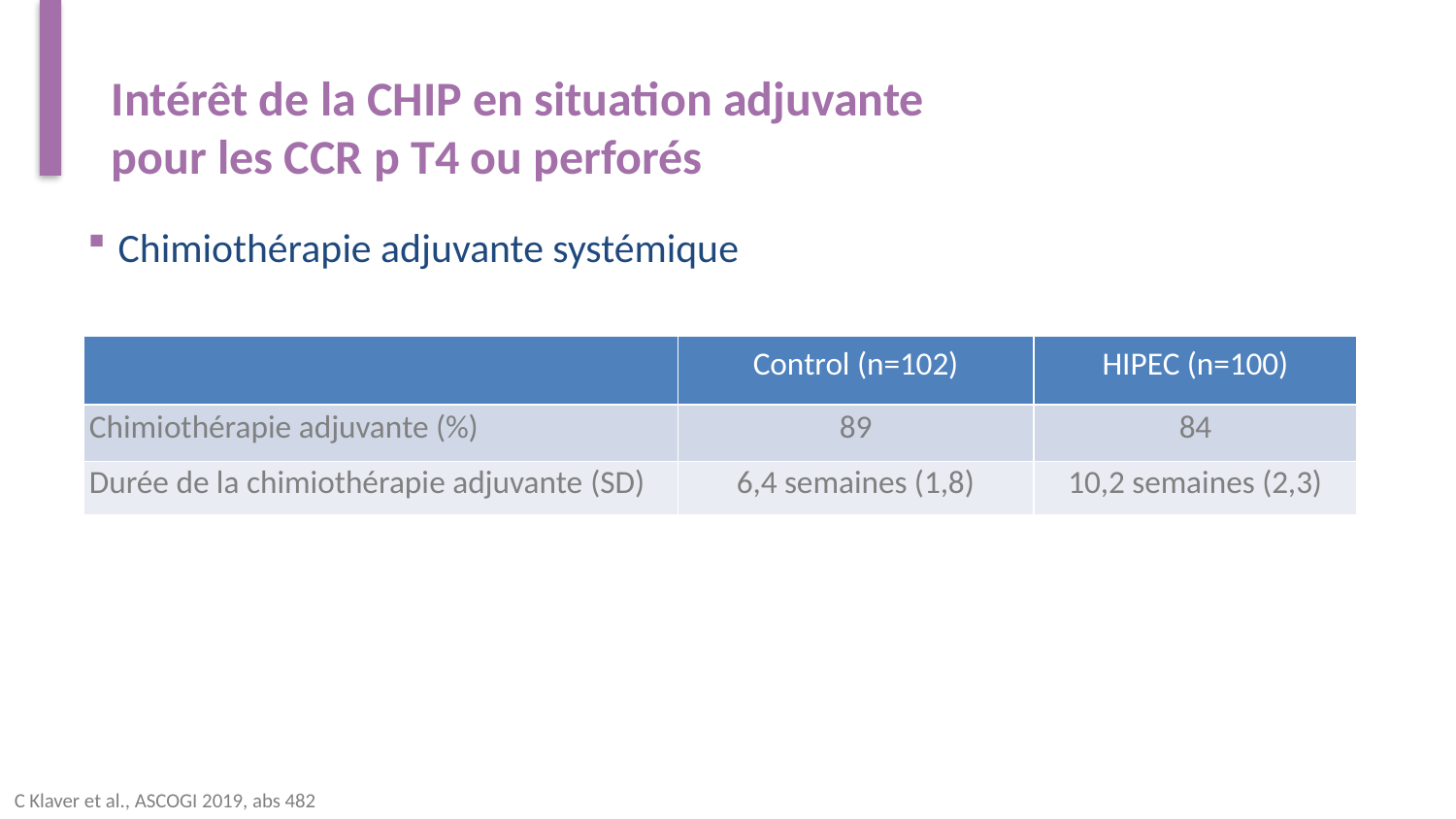

Intérêt de la CHIP en situation adjuvante
pour les CCR p T4 ou perforés
Chimiothérapie adjuvante systémique

|  | Control (n=102) | HIPEC (n=100) |
| --- | --- | --- |
| Chimiothérapie adjuvante (%) | 89 | 84 |
| Durée de la chimiothérapie adjuvante (SD) | 6,4 semaines (1,8) | 10,2 semaines (2,3) |
C Klaver et al., ASCOGI 2019, abs 482
C Klaver et al., ASCOGI 2019, abs 482